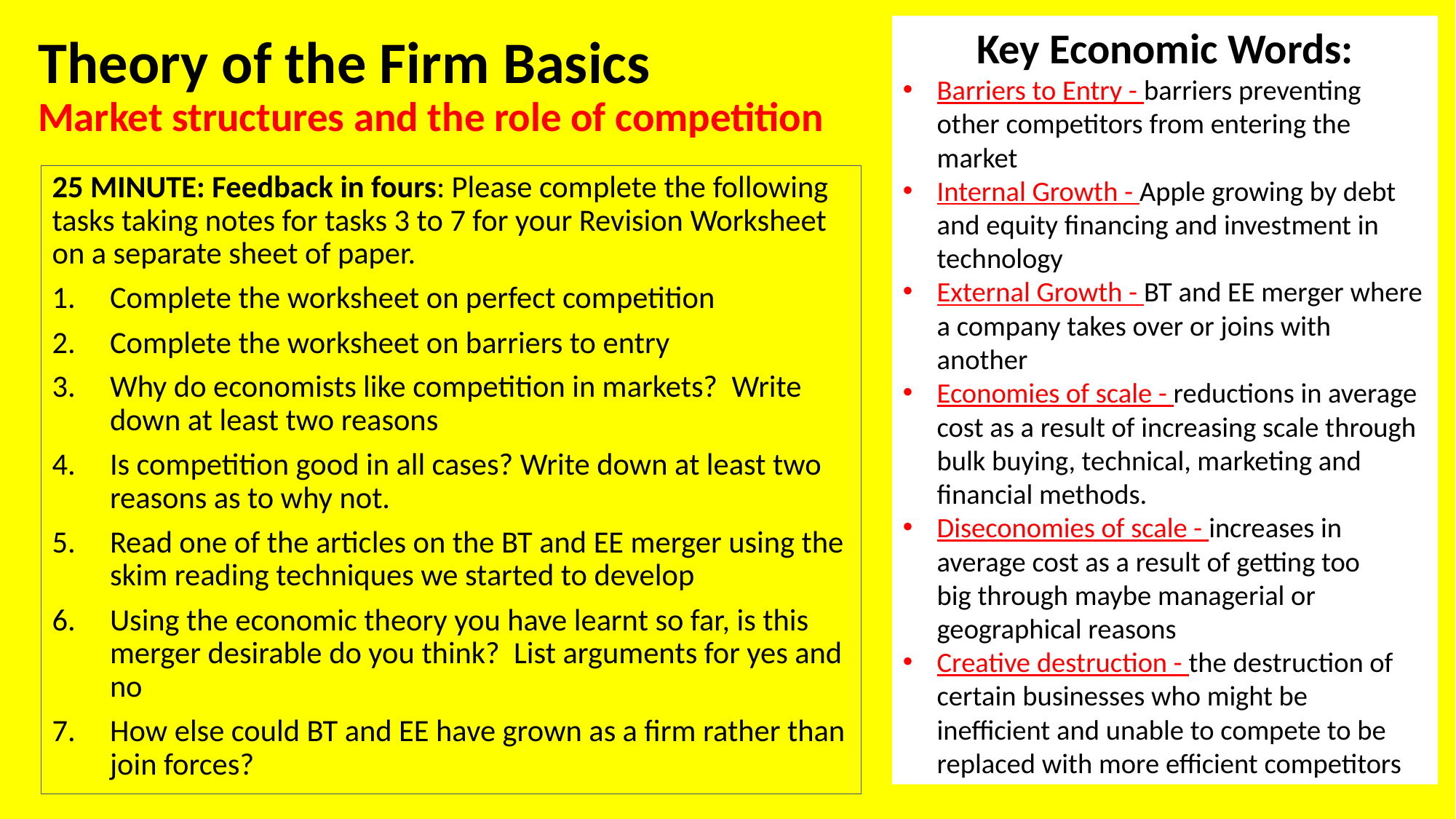

# Theory of the Firm Basics Market structures and the role of competition
Key Economic Words:
Barriers to Entry - barriers preventing other competitors from entering the market
Internal Growth - Apple growing by debt and equity financing and investment in technology
External Growth - BT and EE merger where a company takes over or joins with another
Economies of scale - reductions in average cost as a result of increasing scale through bulk buying, technical, marketing and financial methods.
Diseconomies of scale - increases in average cost as a result of getting too big through maybe managerial or geographical reasons
Creative destruction - the destruction of certain businesses who might be inefficient and unable to compete to be replaced with more efficient competitors
25 MINUTE: Feedback in fours: Please complete the following tasks taking notes for tasks 3 to 7 for your Revision Worksheet on a separate sheet of paper.
Complete the worksheet on perfect competition
Complete the worksheet on barriers to entry
Why do economists like competition in markets?  Write down at least two reasons
Is competition good in all cases? Write down at least two reasons as to why not.
Read one of the articles on the BT and EE merger using the skim reading techniques we started to develop
Using the economic theory you have learnt so far, is this merger desirable do you think?  List arguments for yes and no
How else could BT and EE have grown as a firm rather than join forces?